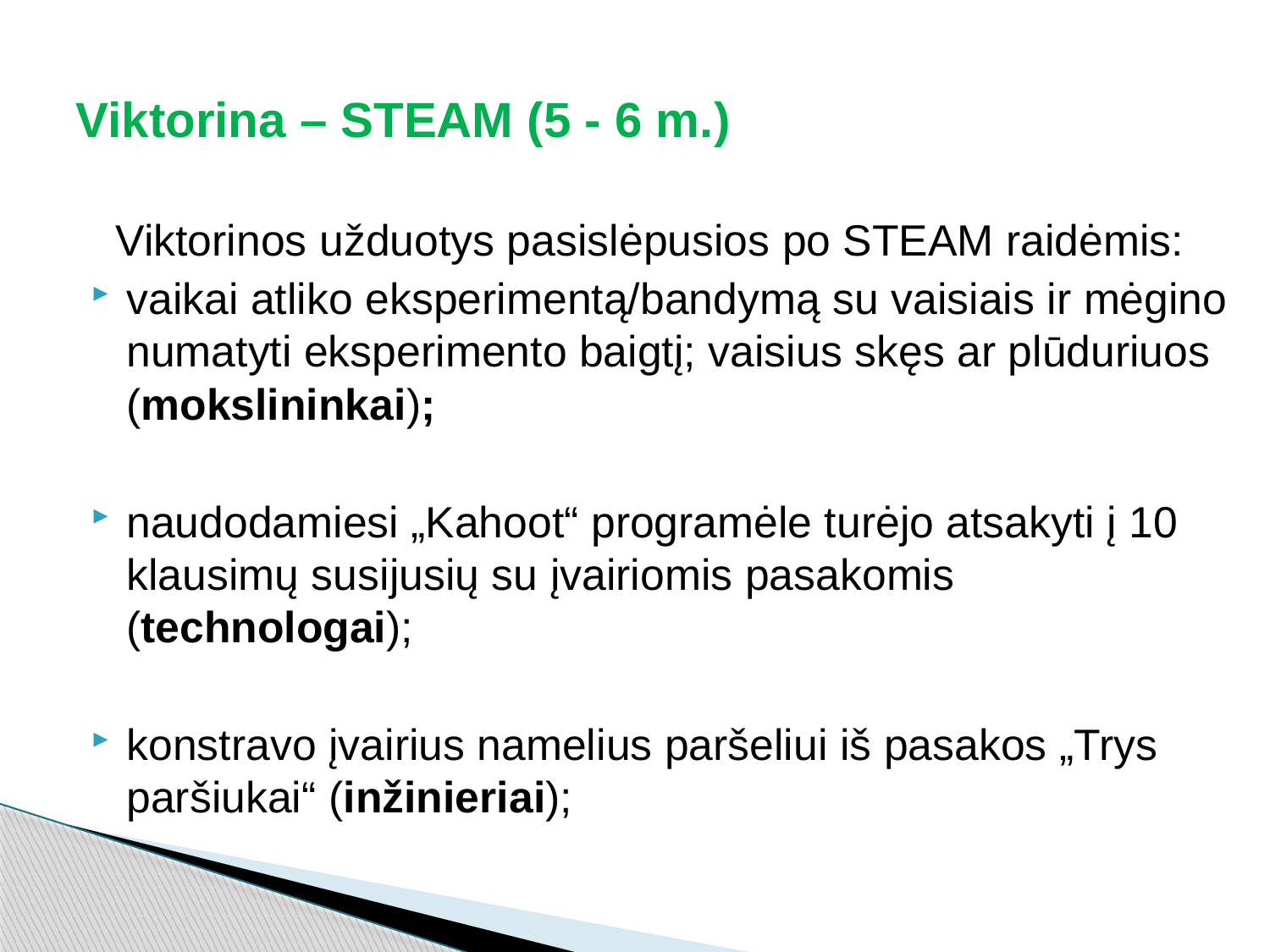

# Viktorina – STEAM (5 - 6 m.)
  Viktorinos užduotys pasislėpusios po STEAM raidėmis:
vaikai atliko eksperimentą/bandymą su vaisiais ir mėgino numatyti eksperimento baigtį; vaisius skęs ar plūduriuos (mokslininkai);

naudodamiesi „Kahoot“ programėle turėjo atsakyti į 10 klausimų susijusių su įvairiomis pasakomis (technologai);

konstravo įvairius namelius paršeliui iš pasakos „Trys paršiukai“ (inžinieriai);